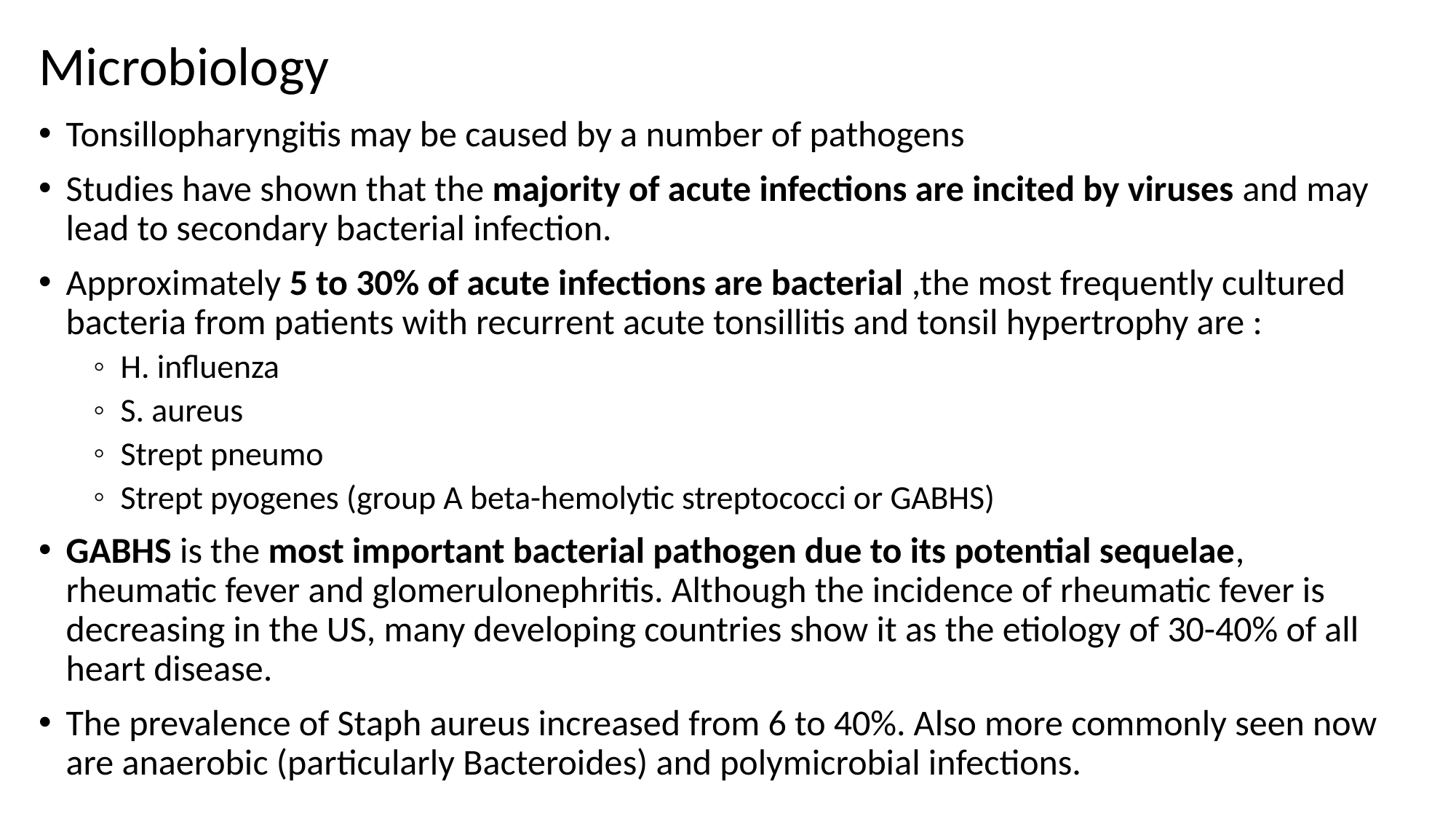

# Microbiology
Tonsillopharyngitis may be caused by a number of pathogens
Studies have shown that the majority of acute infections are incited by viruses and may lead to secondary bacterial infection.
Approximately 5 to 30% of acute infections are bacterial ,the most frequently cultured bacteria from patients with recurrent acute tonsillitis and tonsil hypertrophy are :
H. influenza
S. aureus
Strept pneumo
Strept pyogenes (group A beta-hemolytic streptococci or GABHS)
GABHS is the most important bacterial pathogen due to its potential sequelae, rheumatic fever and glomerulonephritis. Although the incidence of rheumatic fever is decreasing in the US, many developing countries show it as the etiology of 30-40% of all heart disease.
The prevalence of Staph aureus increased from 6 to 40%. Also more commonly seen now are anaerobic (particularly Bacteroides) and polymicrobial infections.